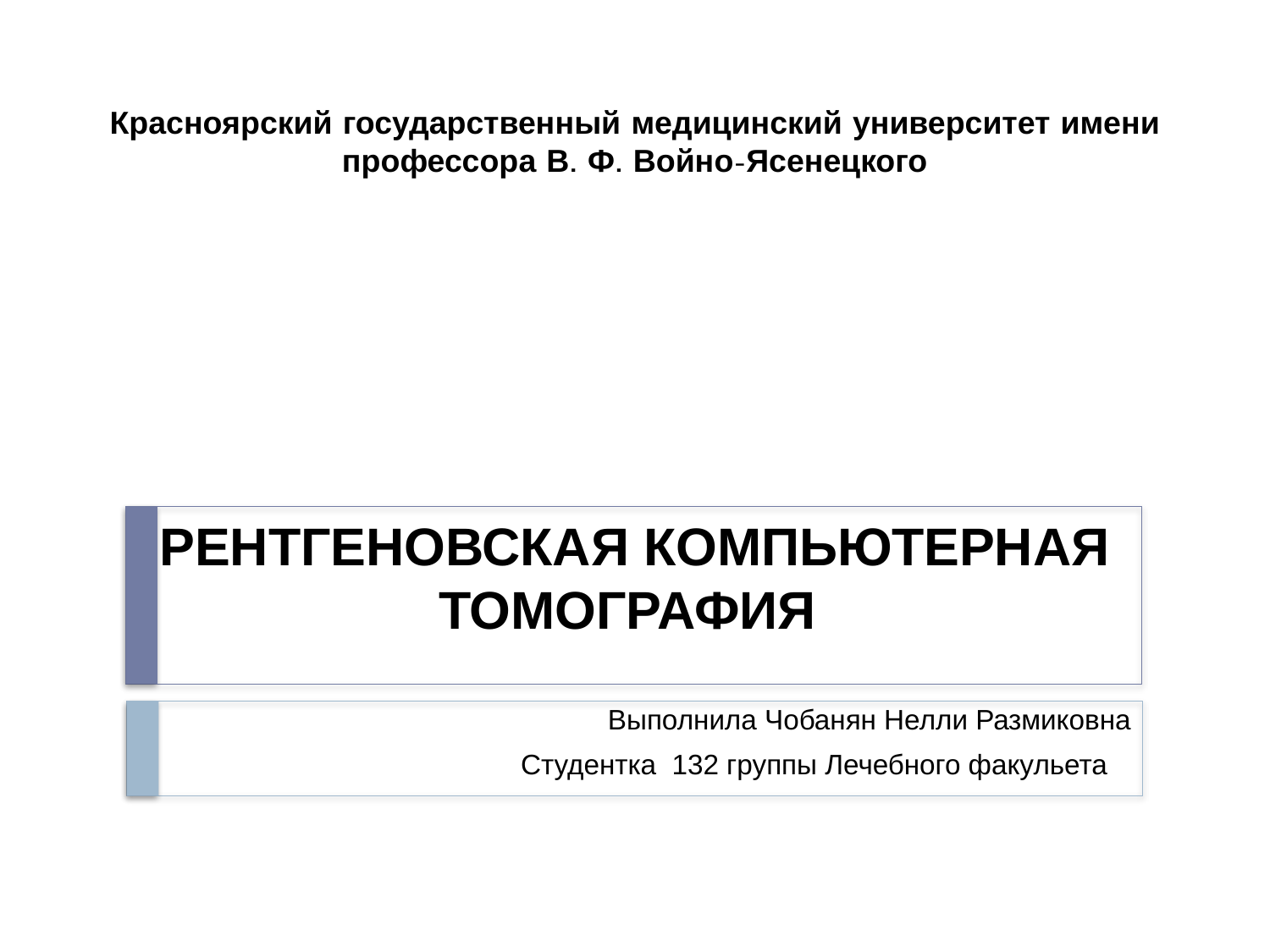

Красноярский государственный медицинский университет имени профессора В. Ф. Войно-Ясенецкого
# РЕНТГЕНОВСКАЯ КОМПЬЮТЕРНАЯ ТОМОГРАФИЯ
Выполнила Чобанян Нелли Размиковна
Студентка  132 группы Лечебного факульета